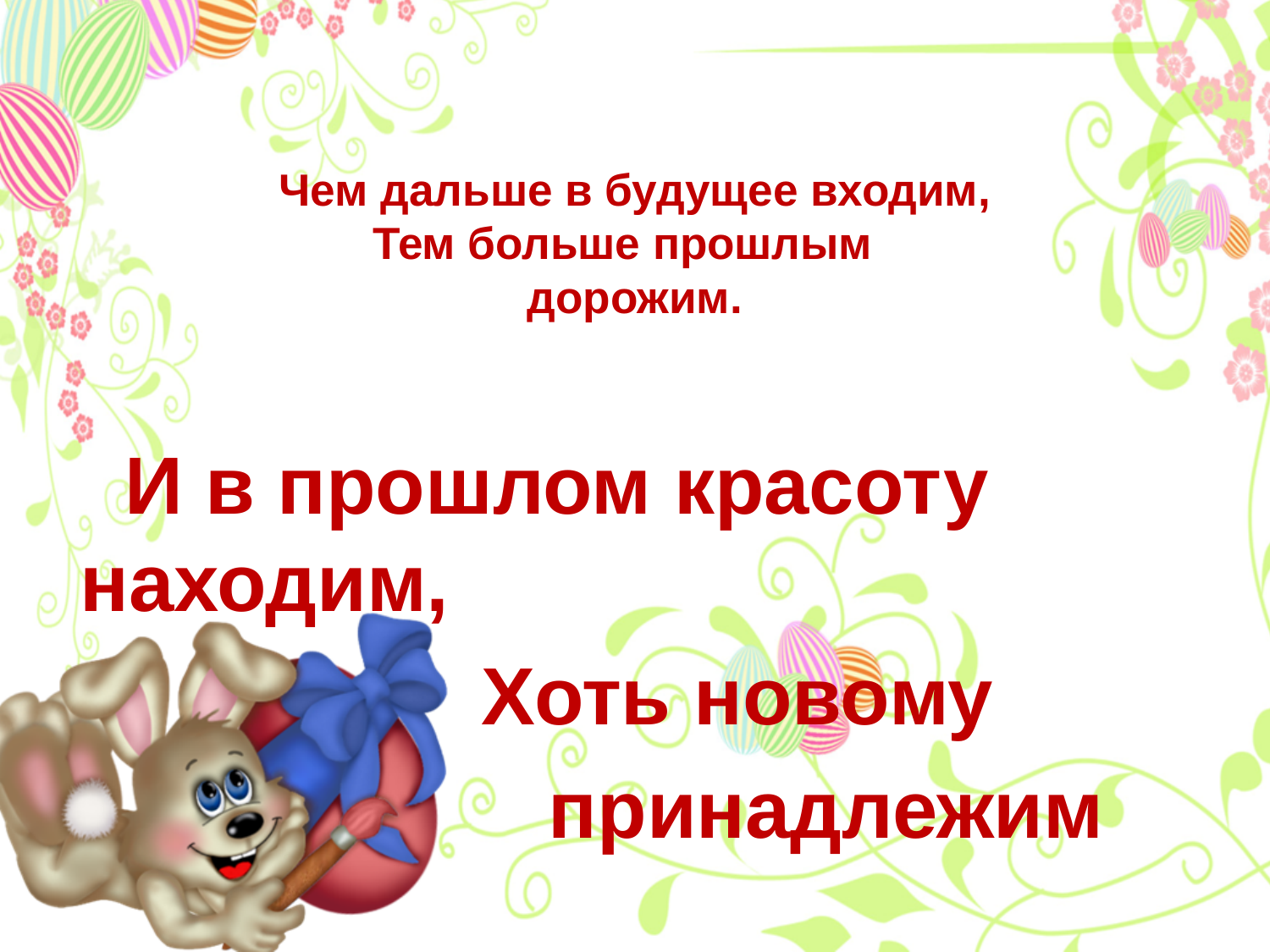

# Чем дальше в будущее входим, Тем больше прошлым дорожим.
     И в прошлом красоту находим,
                    Хоть новому
                       принадлежим